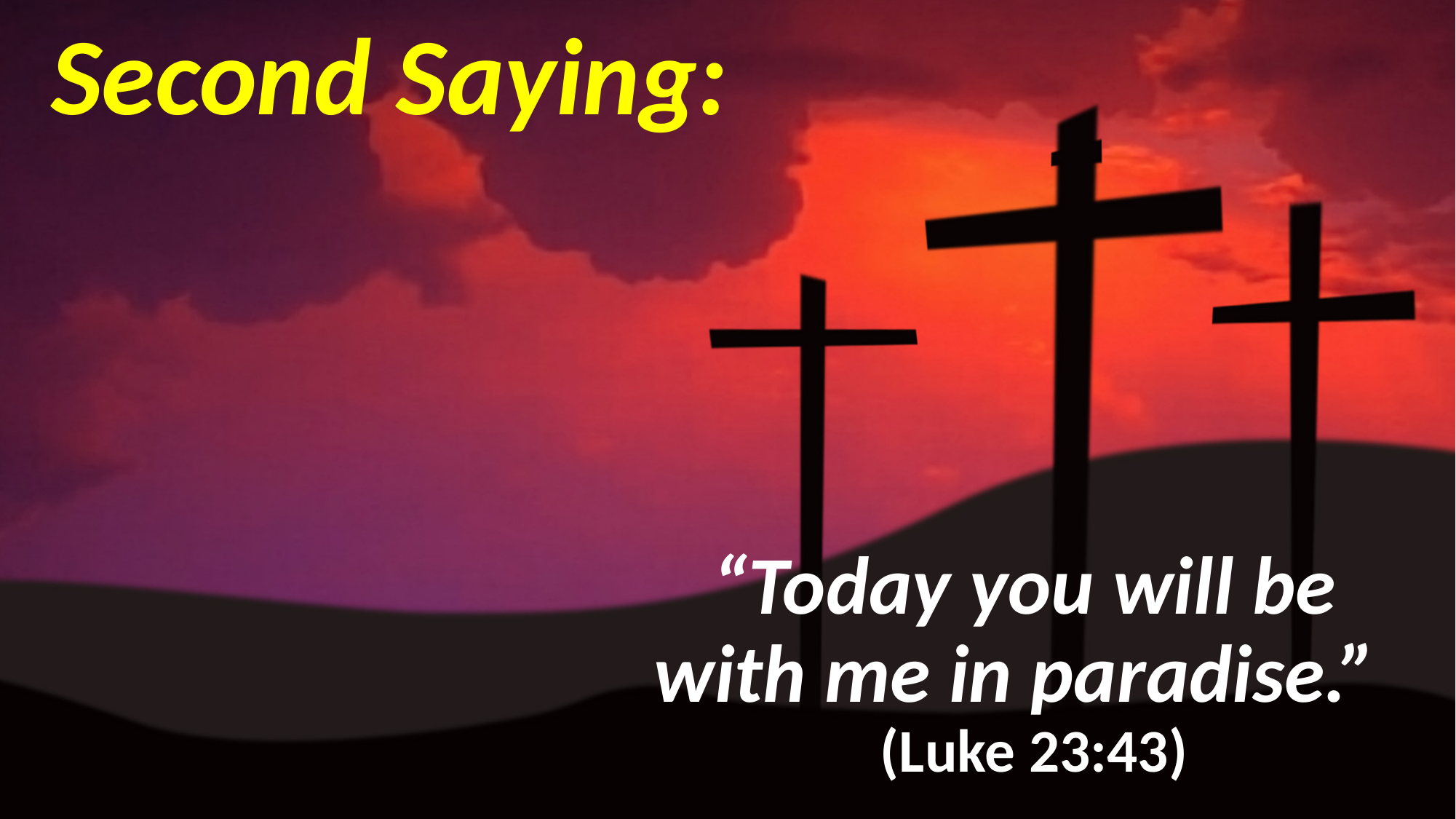

# Second Saying:
“Today you will be
with me in paradise.”
(Luke 23:43)